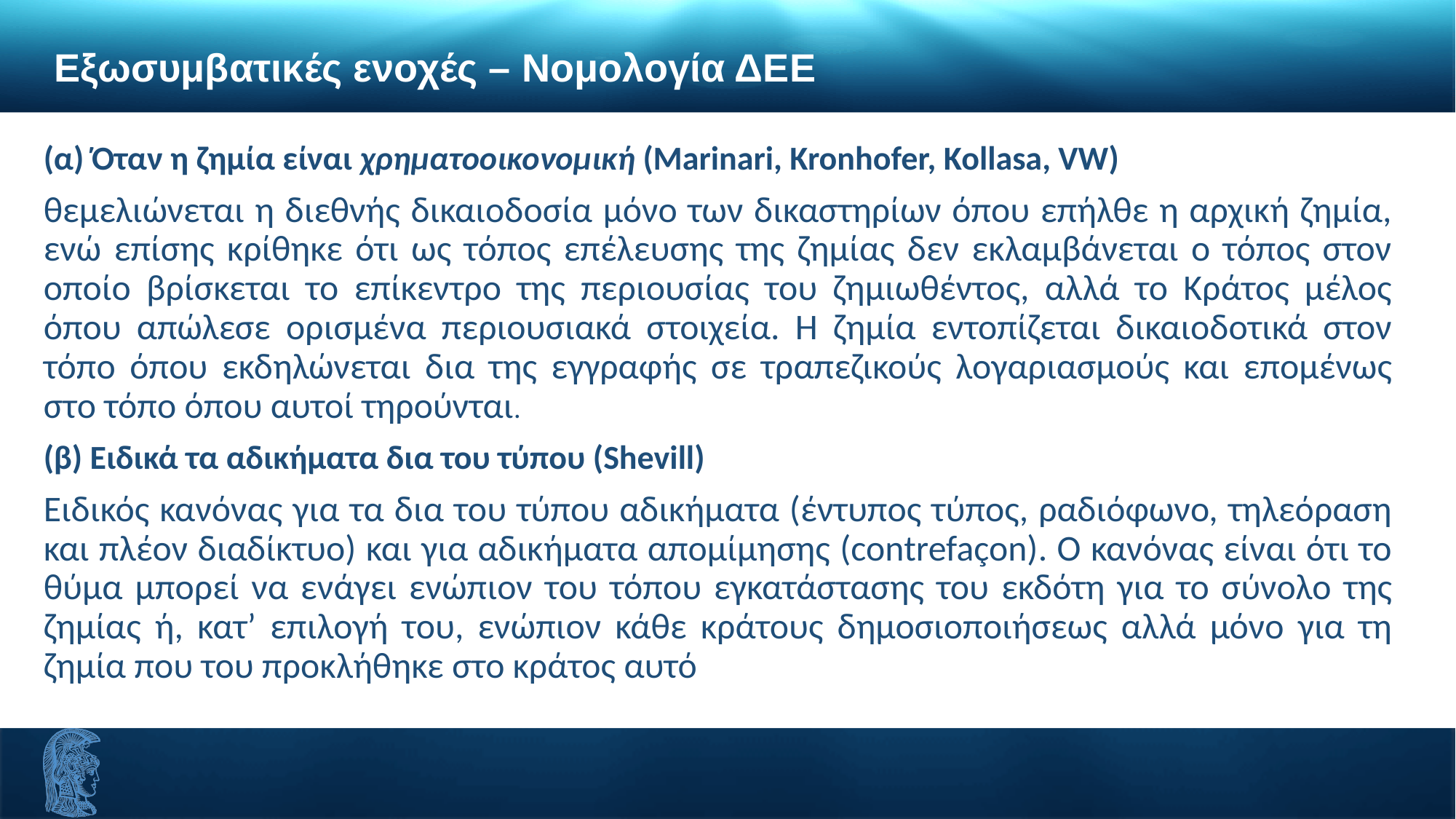

Εξωσυμβατικές ενοχές – Νομολογία ΔΕΕ
(α) Όταν η ζημία είναι χρηματοοικονομική (Marinari, Kronhofer, Kollasa, VW)
θεμελιώνεται η διεθνής δικαιοδοσία μόνο των δικαστηρίων όπου επήλθε η αρχική ζημία, ενώ επίσης κρίθηκε ότι ως τόπος επέλευσης της ζημίας δεν εκλαμβάνεται ο τόπος στον οποίο βρίσκεται το επίκεντρο της περιουσίας του ζημιωθέντος, αλλά το Κράτος μέλος όπου απώλεσε ορισμένα περιουσιακά στοιχεία. Η ζημία εντοπίζεται δικαιοδοτικά στον τόπο όπου εκδηλώνεται δια της εγγραφής σε τραπεζικούς λογαριασμούς και επομένως στο τόπο όπου αυτοί τηρούνται.
(β) Ειδικά τα αδικήματα δια του τύπου (Shevill)
Eιδικός κανόνας για τα δια του τύπου αδικήματα (έντυπος τύπος, ραδιόφωνο, τηλεόραση και πλέον διαδίκτυο) και για αδικήματα απομίμησης (contrefaçon). Ο κανόνας είναι ότι το θύμα μπορεί να ενάγει ενώπιον του τόπου εγκατάστασης του εκδότη για το σύνολο της ζημίας ή, κατ’ επιλογή του, ενώπιον κάθε κράτους δημοσιοποιήσεως αλλά μόνο για τη ζημία που του προκλήθηκε στο κράτος αυτό